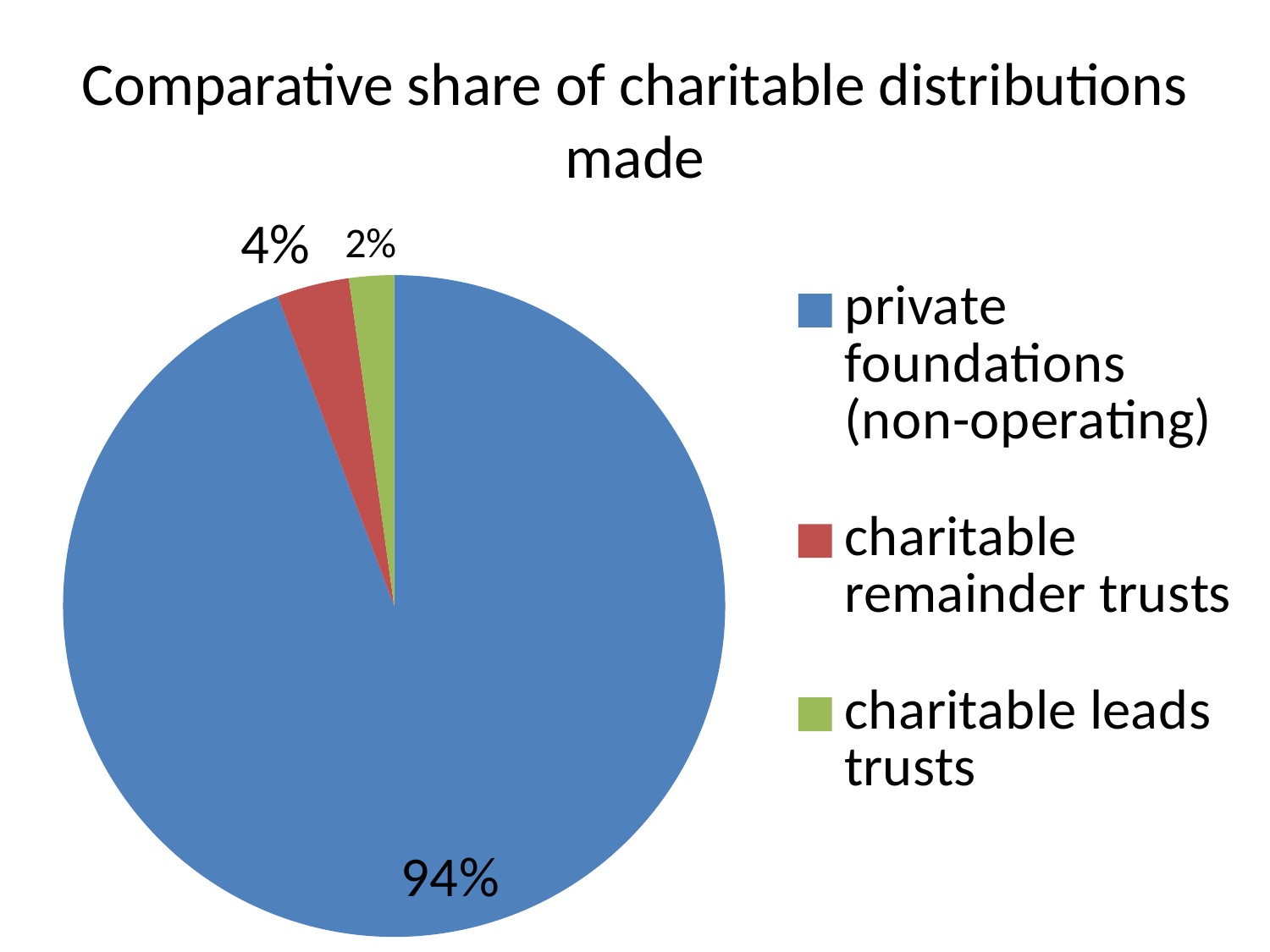

# Comparative share of charitable distributions made

### Chart

| Category |  |
|---|---|
| private foundations (non-operating)  | 41267947000.0 |
| charitable remainder trusts | 1547930000.0 |
| charitable leads trusts | 956154000.0 |